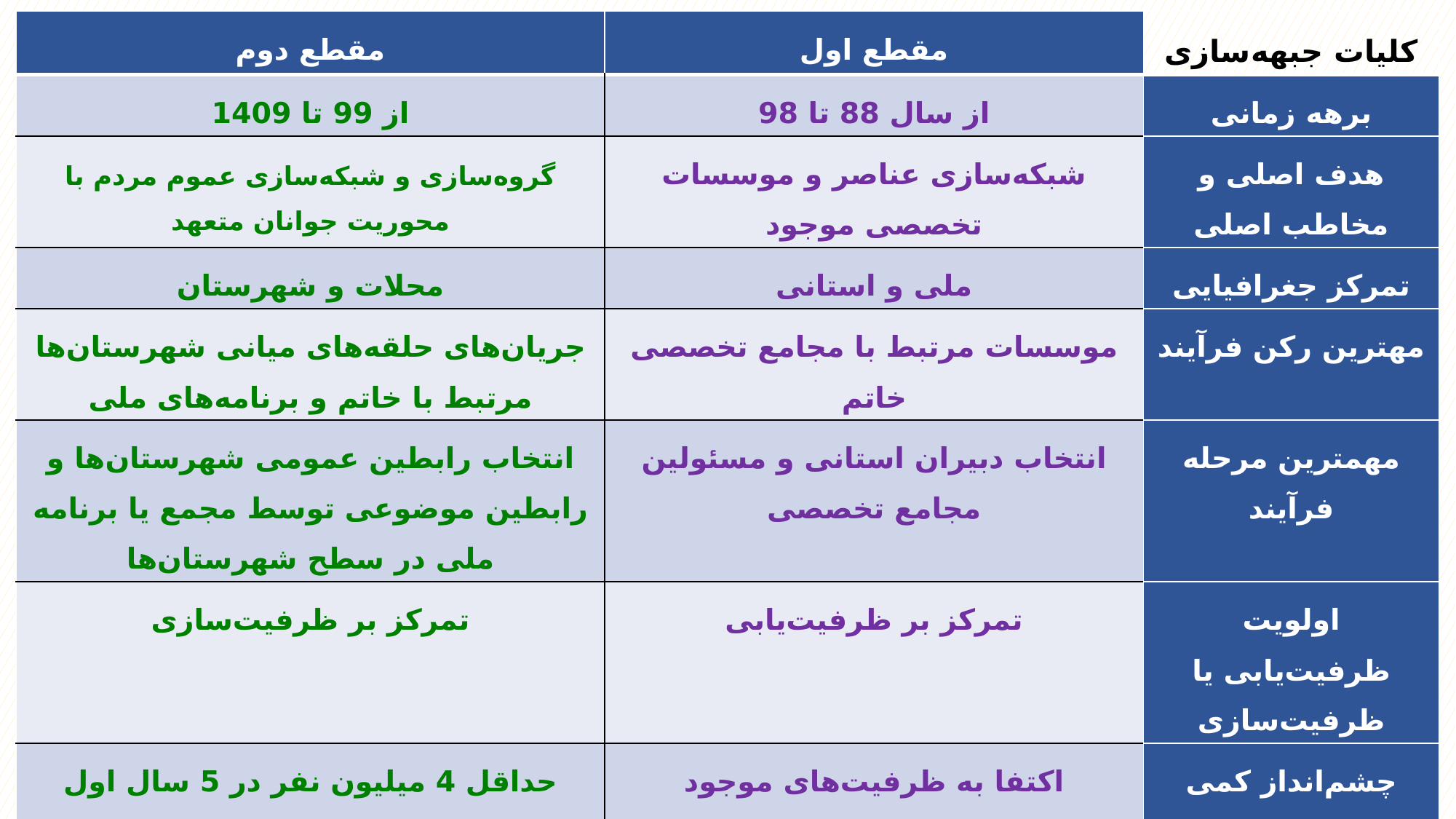

| مقطع دوم | مقطع اول | کلیات جبهه‌سازی |
| --- | --- | --- |
| از 99 تا 1409 | از سال 88 تا 98 | برهه زمانی |
| گروه‌سازی و شبکه‌سازی عموم مردم با محوریت جوانان متعهد | شبکه‌سازی عناصر و موسسات تخصصی موجود | هدف اصلی و مخاطب اصلی |
| محلات و شهرستان | ملی و استانی | تمرکز جغرافیایی |
| جریان‌های حلقه‌های میانی شهرستان‌ها مرتبط با خاتم و برنامه‌های ملی | موسسات مرتبط با مجامع تخصصی خاتم | مهترین رکن فرآیند |
| انتخاب رابطین عمومی شهرستان‌ها و رابطین موضوعی توسط مجمع یا برنامه ملی در سطح شهرستان‌ها | انتخاب دبیران استانی و مسئولین مجامع تخصصی | مهمترین مرحله فرآیند |
| تمرکز بر ظرفیت‌سازی | تمرکز بر ظرفیت‌یابی | اولویت ظرفیت‌یابی یا ظرفیت‌سازی |
| حداقل 4 میلیون نفر در 5 سال اول | اکتفا به ظرفیت‌های موجود (حداکثر300 هزار نفر) | چشم‌انداز کمی |
| موضوعات فرهنگی و اجتماعی‌ای که ظرفیت بیشتری از مردم امکان استفاده و افاده در آن را داشته باشند.(غلبه توزیع‌محوری و حل مسئله) | موضوعات فرهنگی‌ای که عناصر و موسسات تخصصی در آن ظرفیت بیشتری داشته اند (غلبه تولیدمحوری) | موضوعات اولویت‌دار |